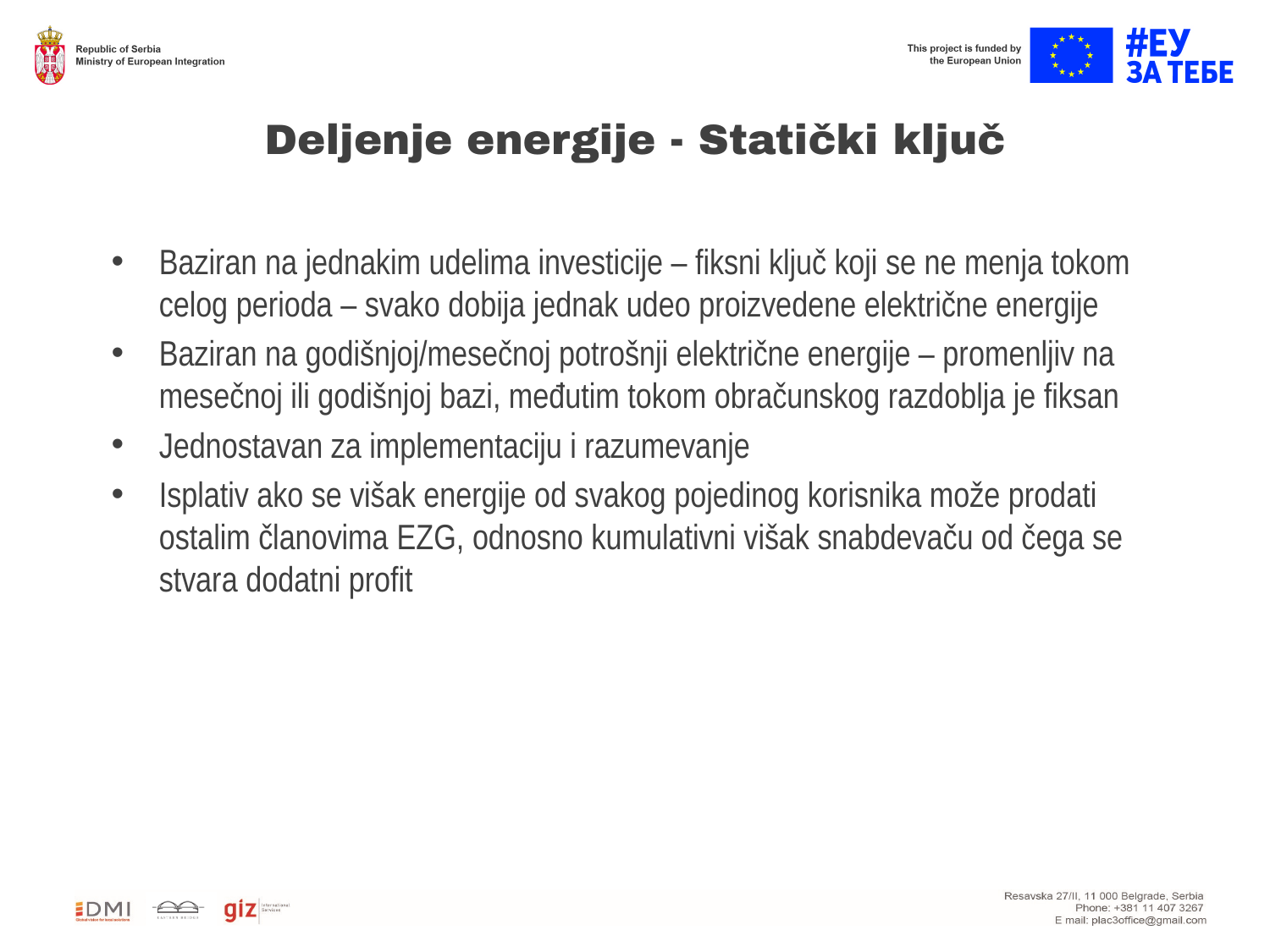

# Deljenje energije - Statički ključ
Baziran na jednakim udelima investicije – fiksni ključ koji se ne menja tokom celog perioda – svako dobija jednak udeo proizvedene električne energije
Baziran na godišnjoj/mesečnoj potrošnji električne energije – promenljiv na mesečnoj ili godišnjoj bazi, međutim tokom obračunskog razdoblja je fiksan
Jednostavan za implementaciju i razumevanje
Isplativ ako se višak energije od svakog pojedinog korisnika može prodati ostalim članovima EZG, odnosno kumulativni višak snabdevaču od čega se stvara dodatni profit